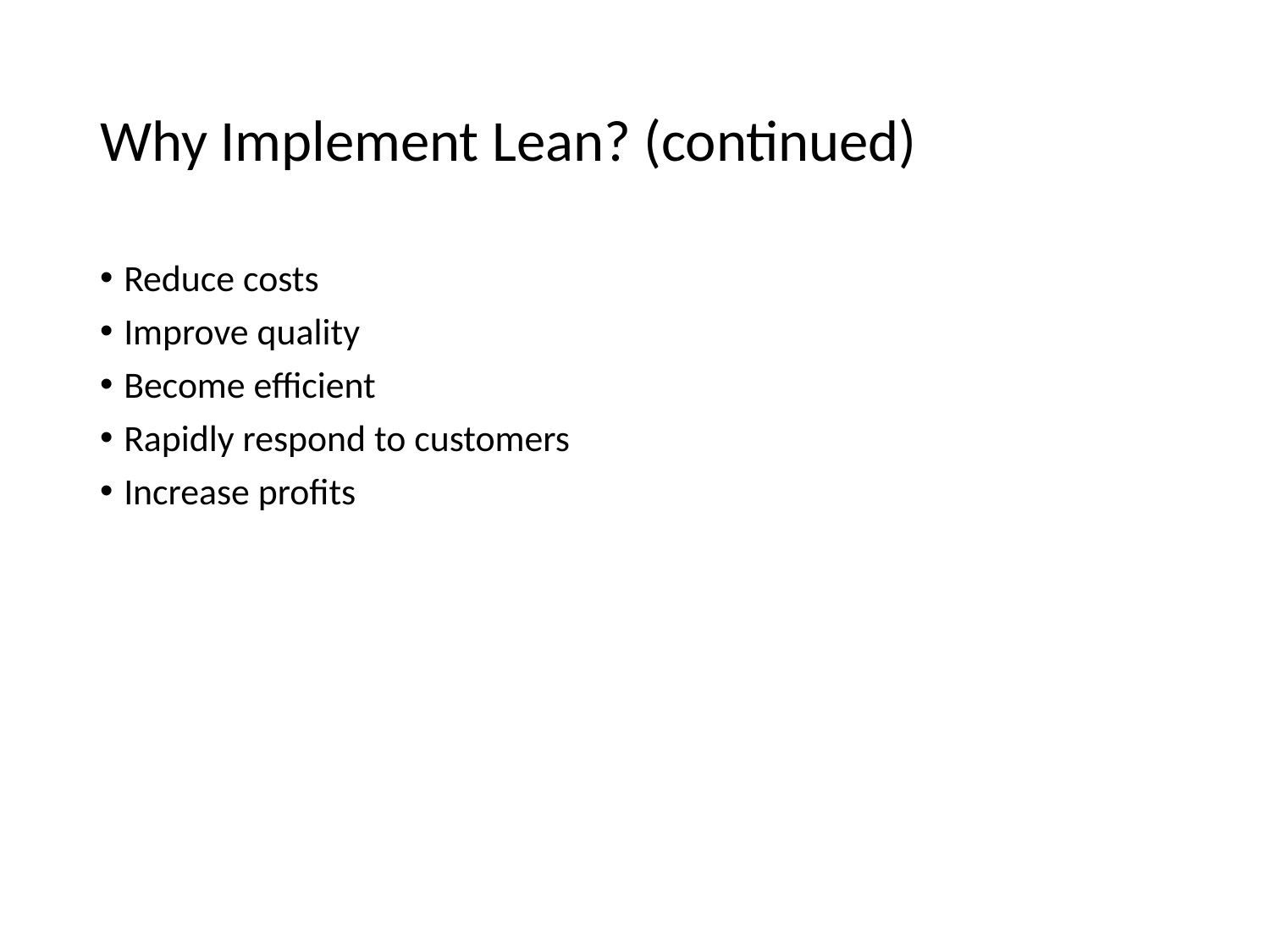

# Why Implement Lean? (continued)
Reduce costs
Improve quality
Become efficient
Rapidly respond to customers
Increase profits